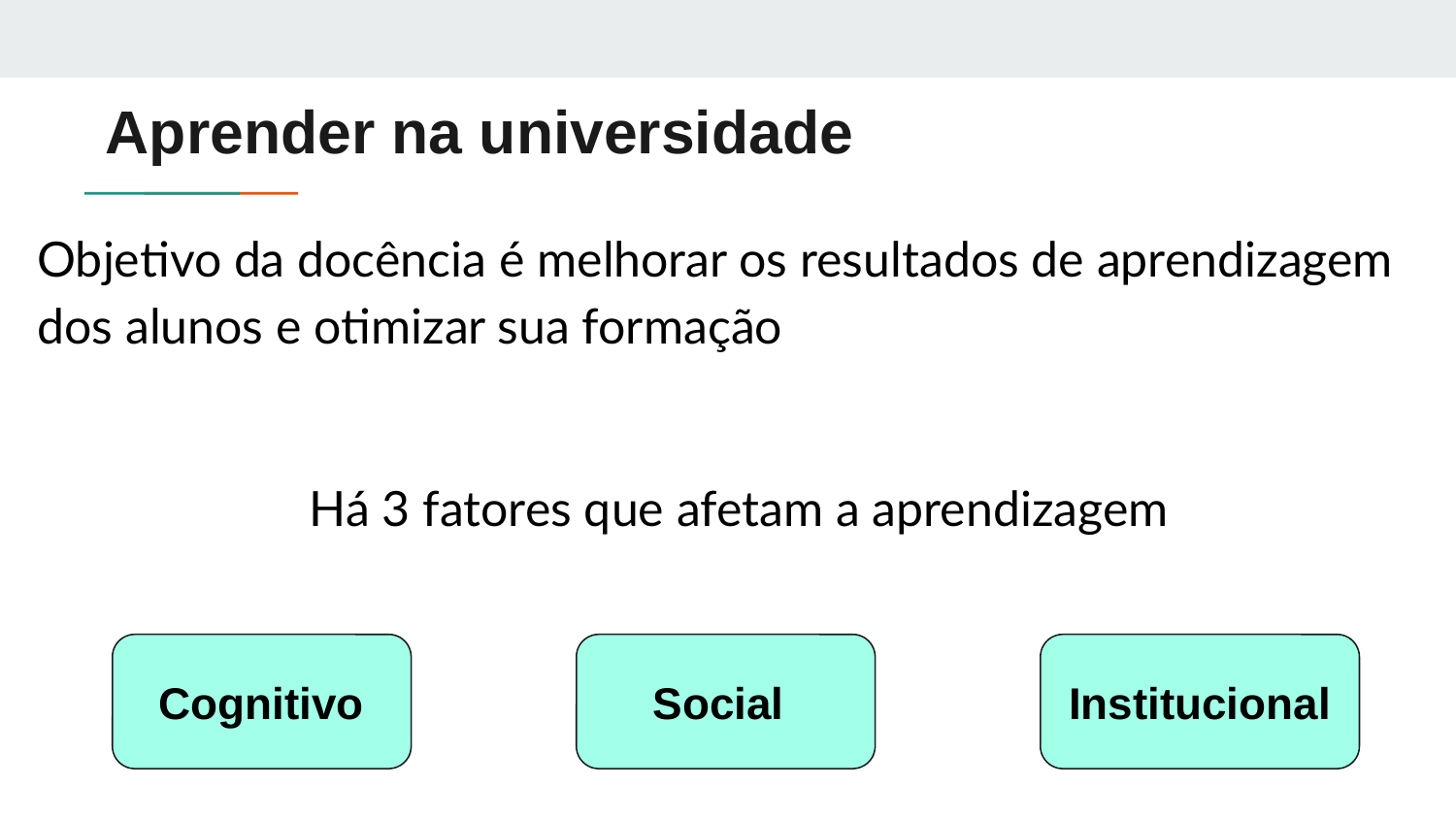

# Aprender na universidade
Objetivo da docência é melhorar os resultados de aprendizagem dos alunos e otimizar sua formação

Há 3 fatores que afetam a aprendizagem

Cognitivo
Social
Institucional